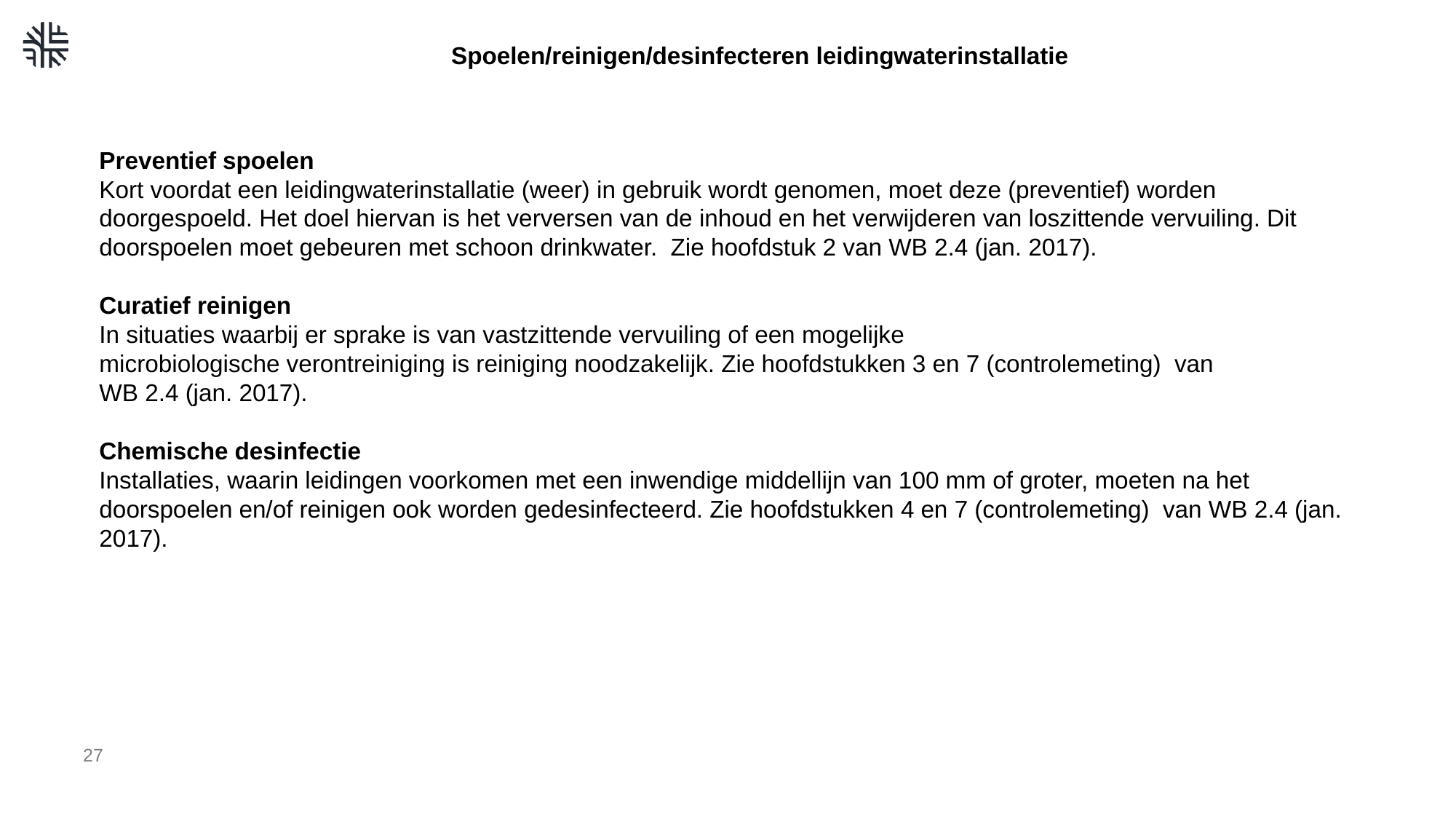

# Spoelen/reinigen/desinfecteren leidingwaterinstallatie
Preventief spoelen
Kort voordat een leidingwaterinstallatie (weer) in gebruik wordt genomen, moet deze (preventief) worden doorgespoeld. Het doel hiervan is het verversen van de inhoud en het verwijderen van loszittende vervuiling. Dit doorspoelen moet gebeuren met schoon drinkwater.  Zie hoofdstuk 2 van WB 2.4 (jan. 2017).

Curatief reinigen
In situaties waarbij er sprake is van vastzittende vervuiling of een mogelijke
microbiologische verontreiniging is reiniging noodzakelijk. Zie hoofdstukken 3 en 7 (controlemeting)  van
WB 2.4 (jan. 2017).

Chemische desinfectie
Installaties, waarin leidingen voorkomen met een inwendige middellijn van 100 mm of groter, moeten na het doorspoelen en/of reinigen ook worden gedesinfecteerd. Zie hoofdstukken 4 en 7 (controlemeting)  van WB 2.4 (jan. 2017).

27